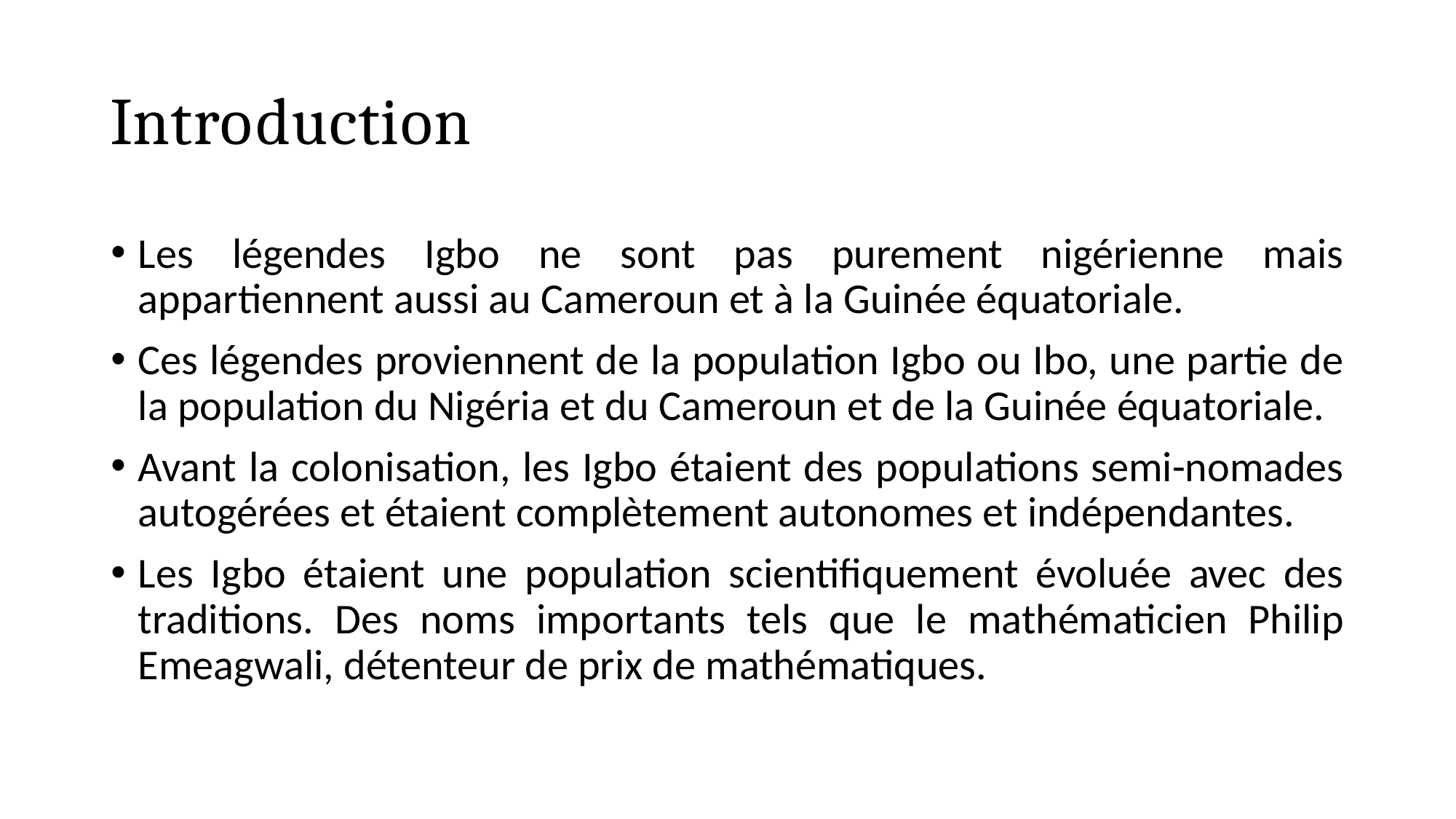

# Introduction
Les légendes Igbo ne sont pas purement nigérienne mais appartiennent aussi au Cameroun et à la Guinée équatoriale.
Ces légendes proviennent de la population Igbo ou Ibo, une partie de la population du Nigéria et du Cameroun et de la Guinée équatoriale.
Avant la colonisation, les Igbo étaient des populations semi-nomades autogérées et étaient complètement autonomes et indépendantes.
Les Igbo étaient une population scientifiquement évoluée avec des traditions. Des noms importants tels que le mathématicien Philip Emeagwali, détenteur de prix de mathématiques.